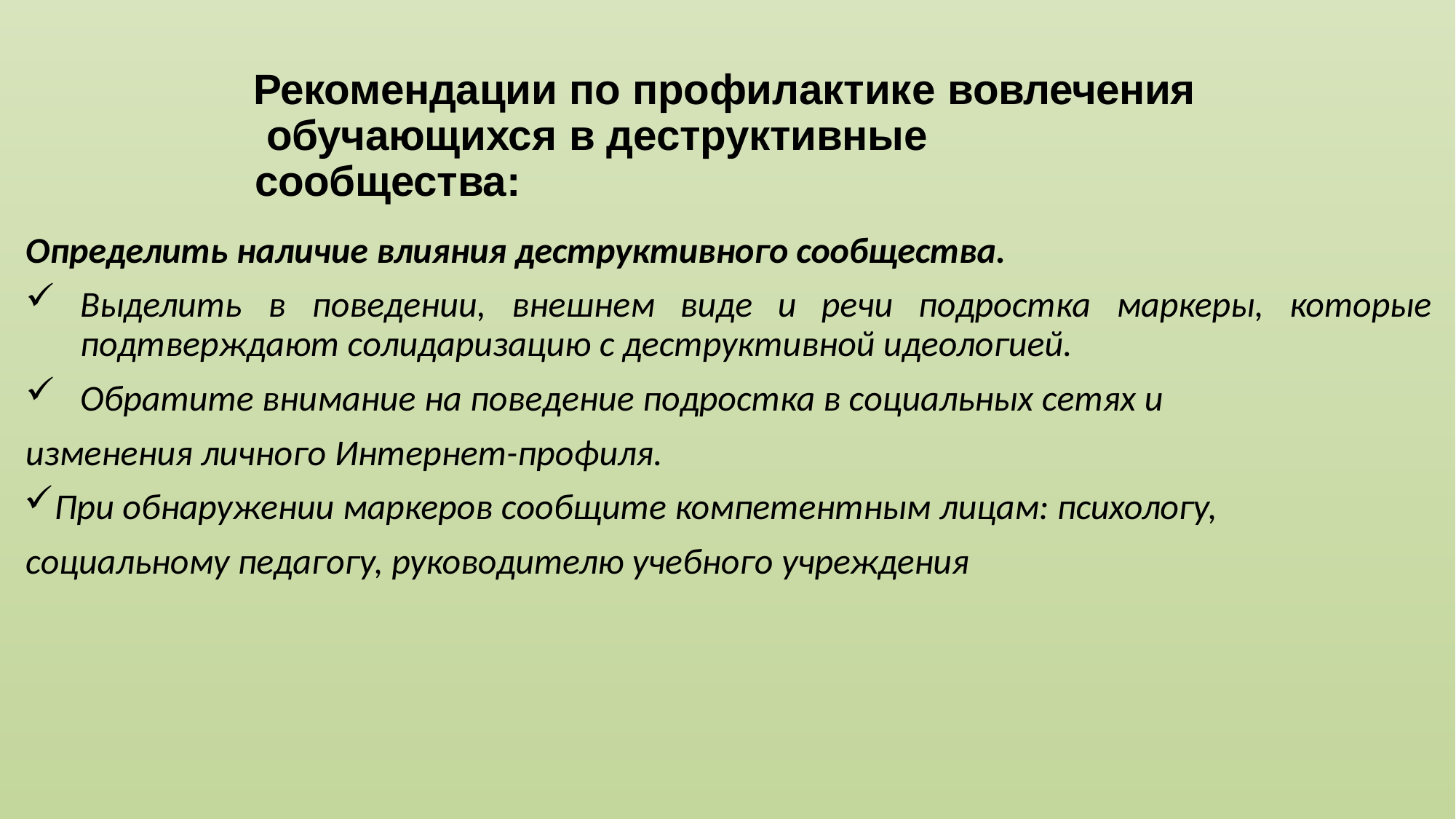

# Рекомендации по профилактике вовлечения  обучающихся в деструктивные сообщества:
Определить наличие влияния деструктивного сообщества.
Выделить
в	поведении,	внешнем	виде	и	речи	подростка	маркеры,	которые
подтверждают солидаризацию с деструктивной идеологией.
Обратите внимание на поведение подростка в социальных сетях и
изменения личного Интернет-профиля.
При обнаружении маркеров сообщите компетентным лицам: психологу,  социальному педагогу, руководителю учебного учреждения